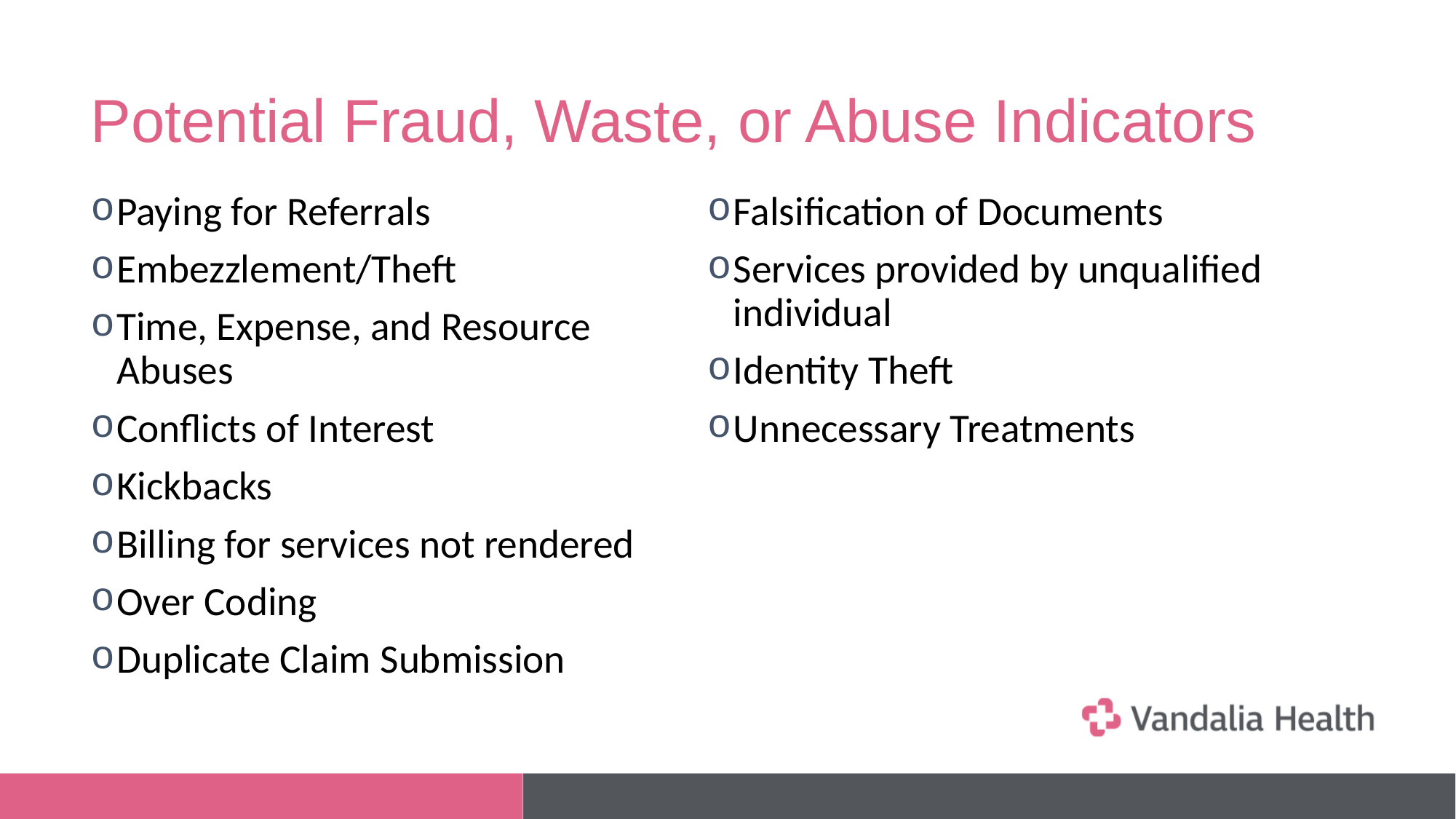

# Potential Fraud, Waste, or Abuse Indicators
Paying for Referrals
Embezzlement/Theft
Time, Expense, and Resource Abuses
Conflicts of Interest
Kickbacks
Billing for services not rendered
Over Coding
Duplicate Claim Submission
Falsification of Documents
Services provided by unqualified individual
Identity Theft
Unnecessary Treatments